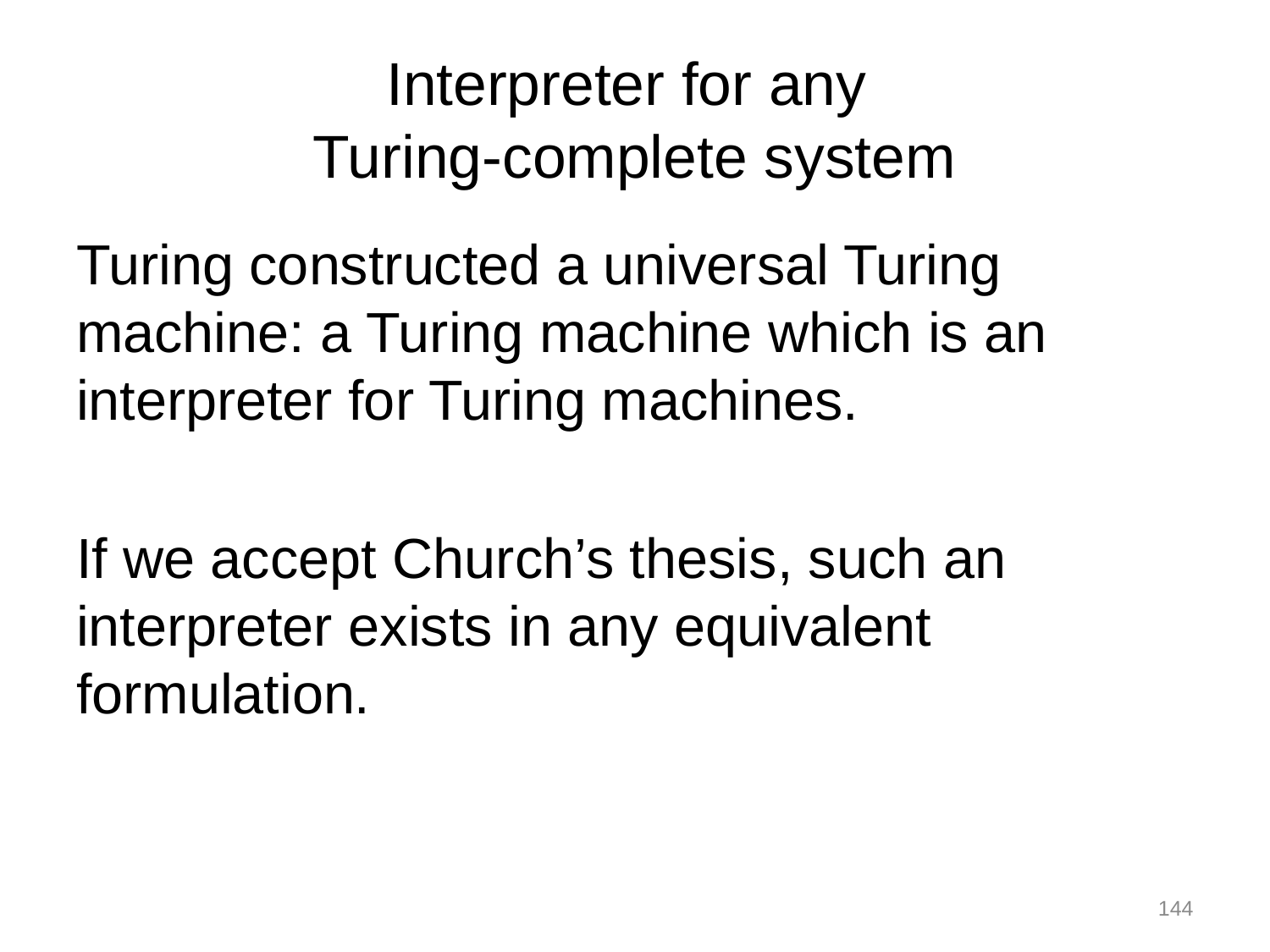

# Interpreter for any Turing-complete system
Turing constructed a universal Turing machine: a Turing machine which is an interpreter for Turing machines.

If we accept Church’s thesis, such an interpreter exists in any equivalent formulation.
144